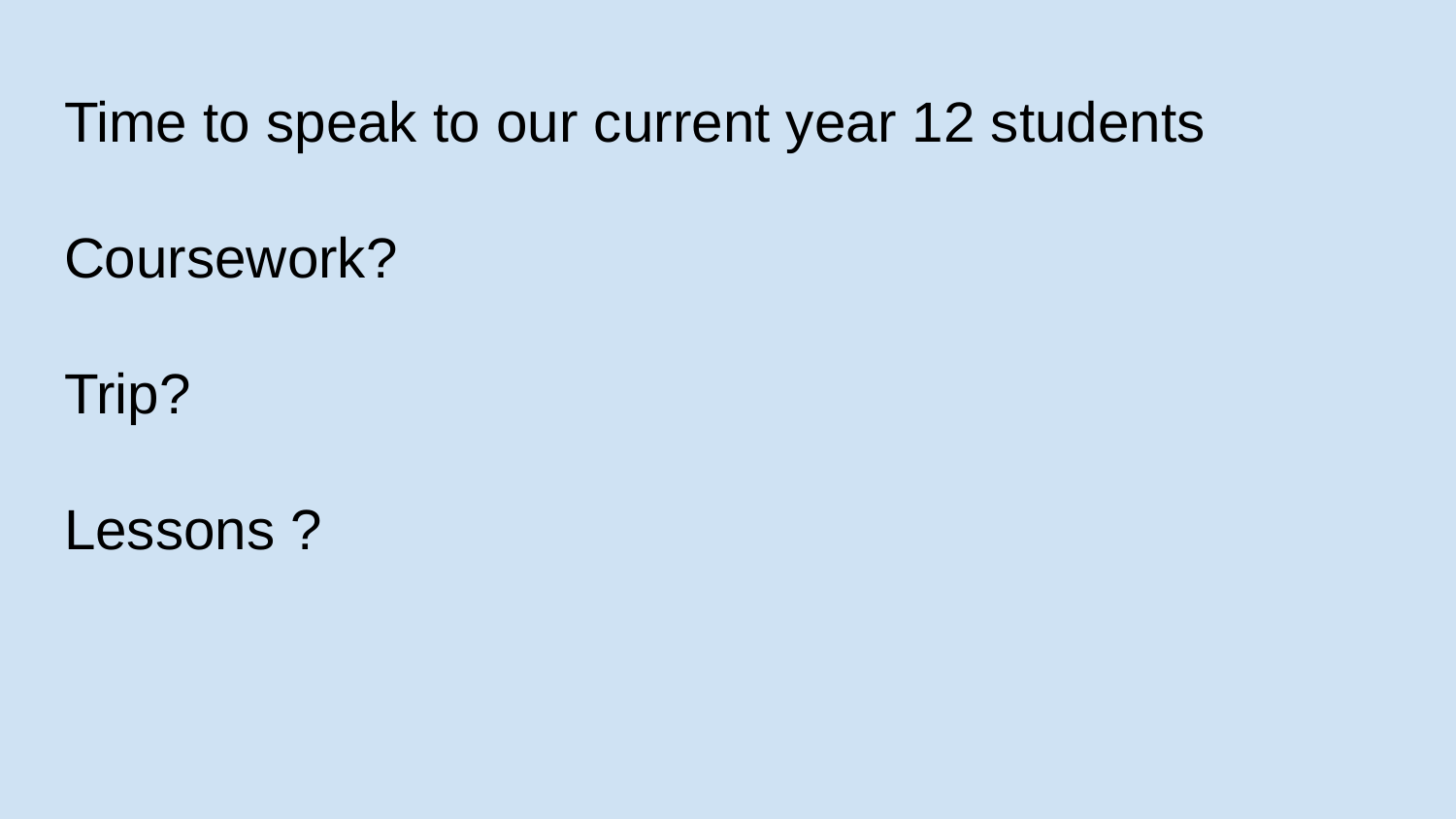

# Time to speak to our current year 12 students

Coursework?

Trip?

Lessons ?